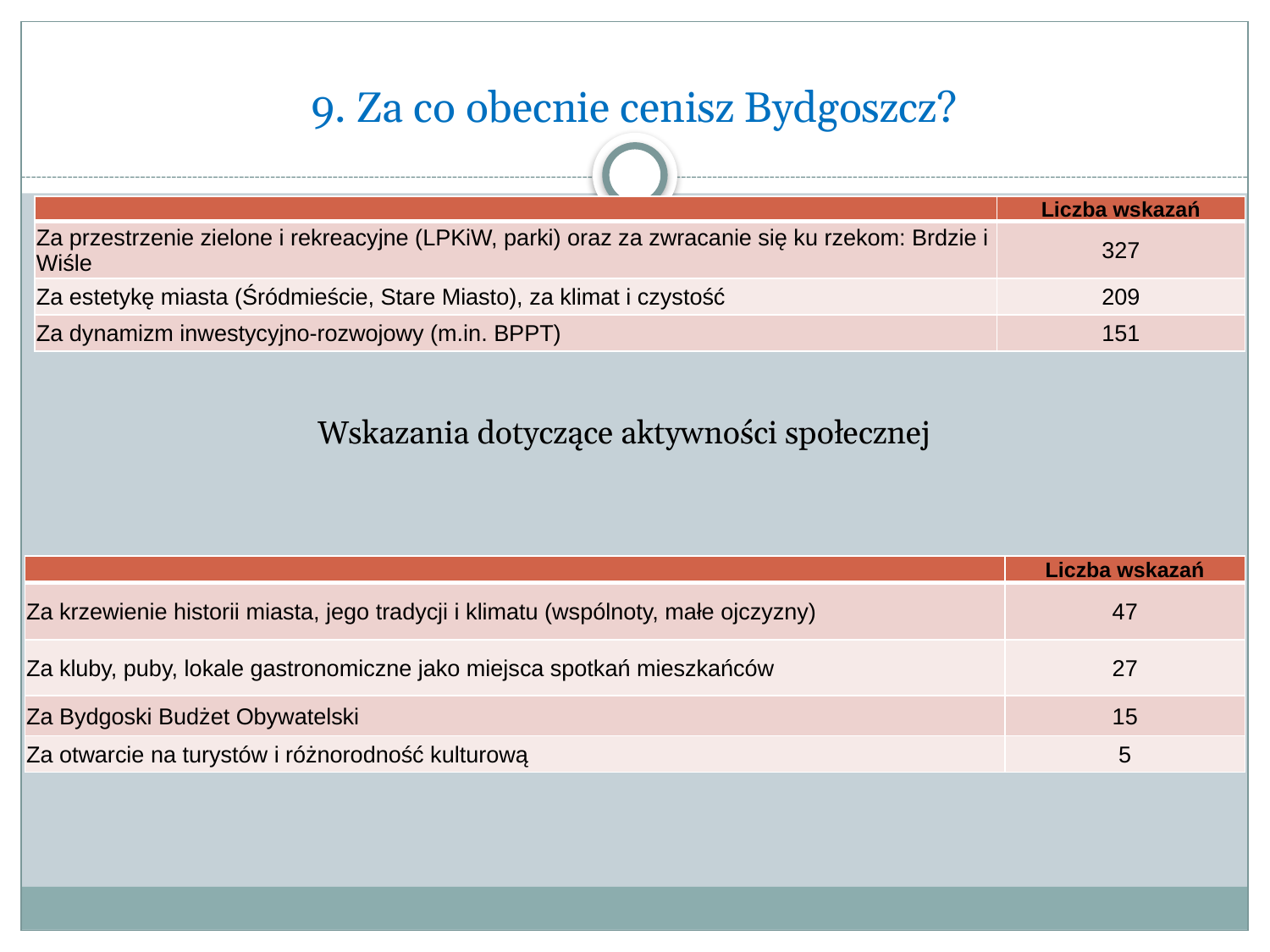

# 9. Za co obecnie cenisz Bydgoszcz?
|  | Liczba wskazań |
| --- | --- |
| Za przestrzenie zielone i rekreacyjne (LPKiW, parki) oraz za zwracanie się ku rzekom: Brdzie i Wiśle | 327 |
| Za estetykę miasta (Śródmieście, Stare Miasto), za klimat i czystość | 209 |
| Za dynamizm inwestycyjno-rozwojowy (m.in. BPPT) | 151 |
Wskazania dotyczące aktywności społecznej
|  | Liczba wskazań |
| --- | --- |
| Za krzewienie historii miasta, jego tradycji i klimatu (wspólnoty, małe ojczyzny) | 47 |
| Za kluby, puby, lokale gastronomiczne jako miejsca spotkań mieszkańców | 27 |
| Za Bydgoski Budżet Obywatelski | 15 |
| Za otwarcie na turystów i różnorodność kulturową | 5 |